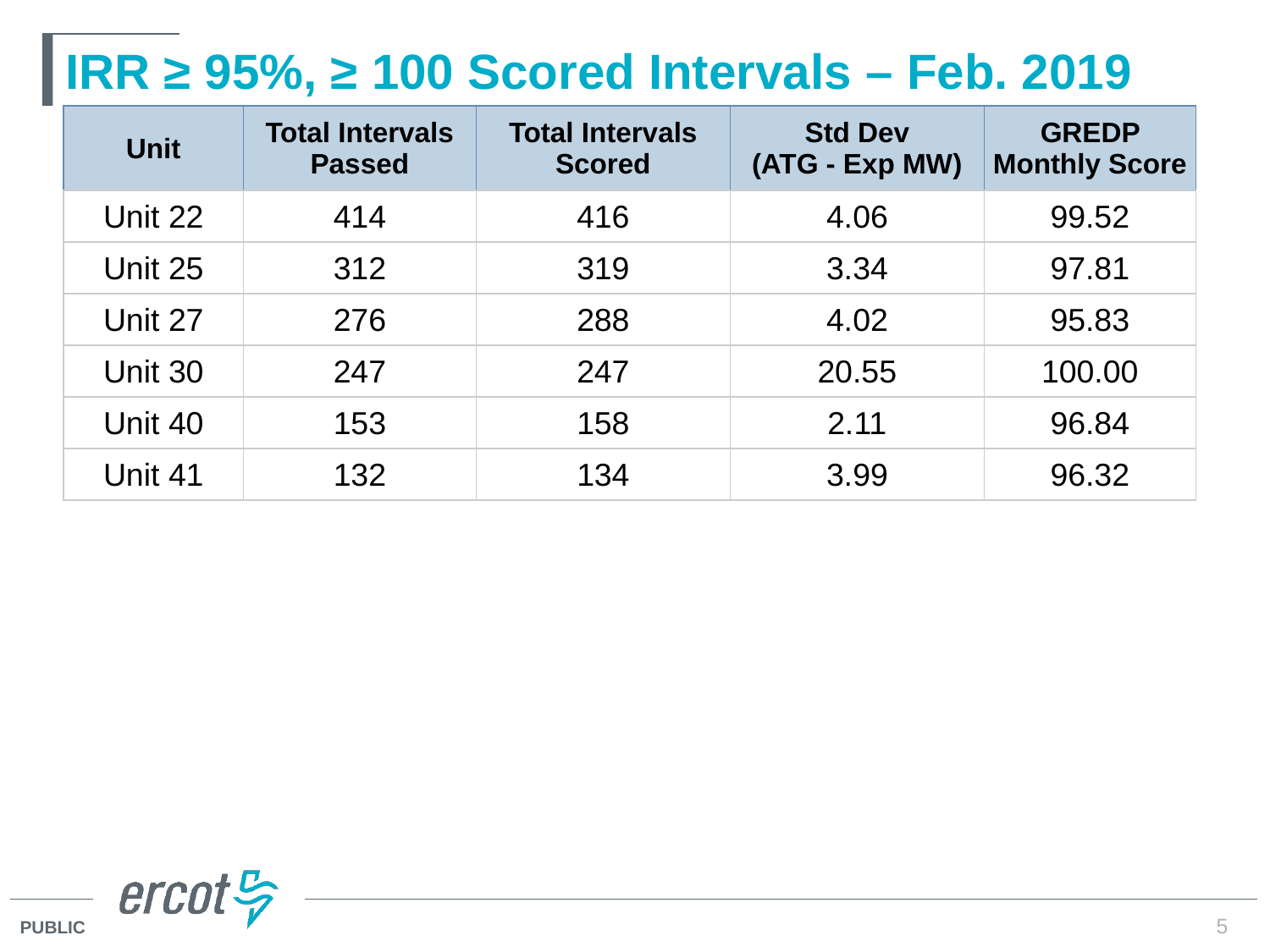

# IRR ≥ 95%, ≥ 100 Scored Intervals – Feb. 2019
| Unit | Total Intervals Passed | Total Intervals Scored | Std Dev (ATG - Exp MW) | GREDP Monthly Score |
| --- | --- | --- | --- | --- |
| Unit 22 | 414 | 416 | 4.06 | 99.52 |
| Unit 25 | 312 | 319 | 3.34 | 97.81 |
| Unit 27 | 276 | 288 | 4.02 | 95.83 |
| Unit 30 | 247 | 247 | 20.55 | 100.00 |
| Unit 40 | 153 | 158 | 2.11 | 96.84 |
| Unit 41 | 132 | 134 | 3.99 | 96.32 |
5